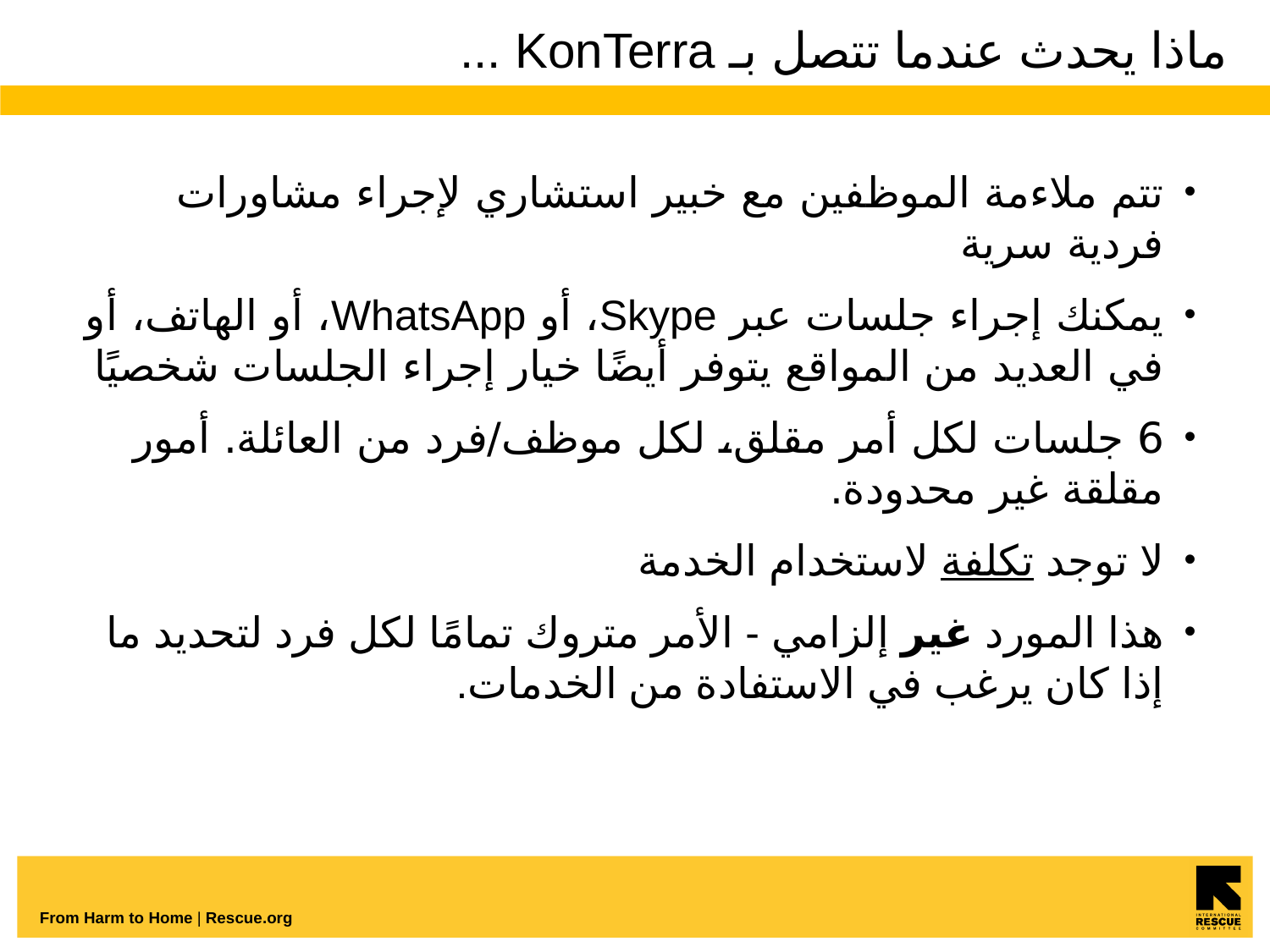

# ماذا يحدث عندما تتصل بـ KonTerra ...
تتم ملاءمة الموظفين مع خبير استشاري لإجراء مشاورات فردية سرية
يمكنك إجراء جلسات عبر Skype، أو WhatsApp، أو الهاتف، أو في العديد من المواقع يتوفر أيضًا خيار إجراء الجلسات شخصيًا
6 جلسات لكل أمر مقلق، لكل موظف/فرد من العائلة. أمور مقلقة غير محدودة.
لا توجد تكلفة لاستخدام الخدمة
هذا المورد غير إلزامي - الأمر متروك تمامًا لكل فرد لتحديد ما إذا كان يرغب في الاستفادة من الخدمات.